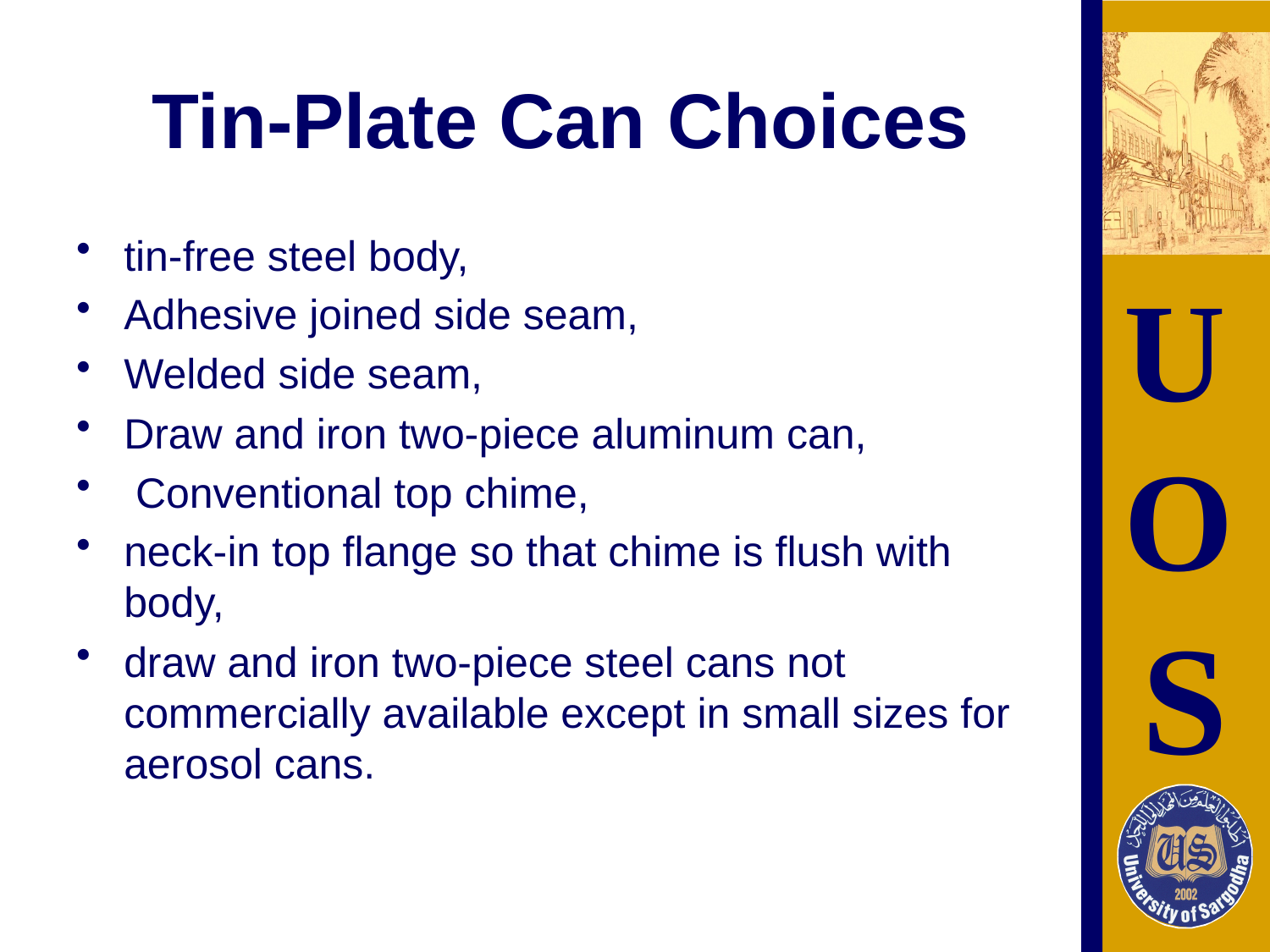

# Tin-Plate Can Choices
tin-free steel body,
Adhesive joined side seam,
Welded side seam,
Draw and iron two-piece aluminum can,
 Conventional top chime,
neck-in top flange so that chime is flush with body,
draw and iron two-piece steel cans not commercially available except in small sizes for aerosol cans.